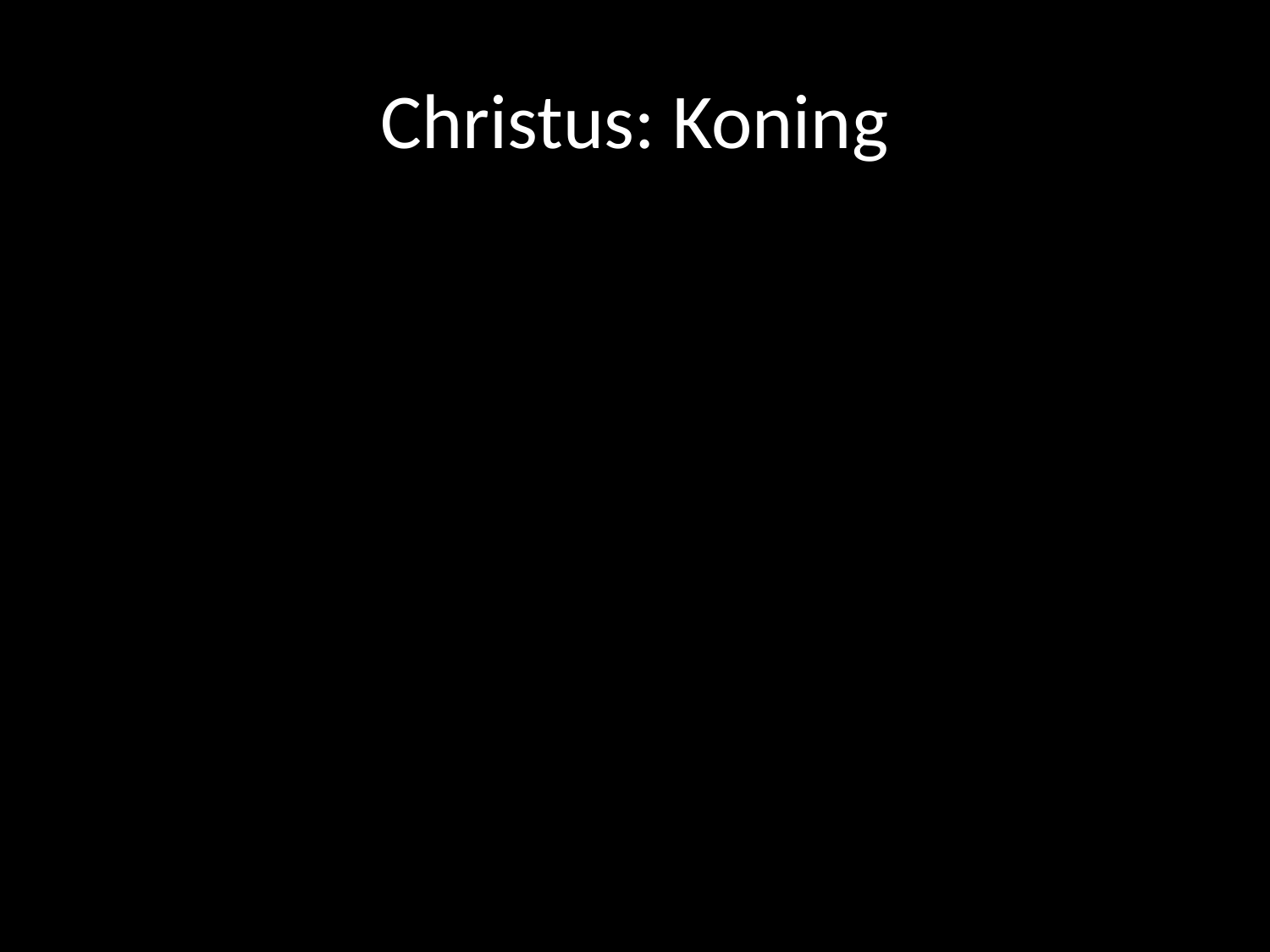

# Christus: Koning
-christen = volgeling van Christus